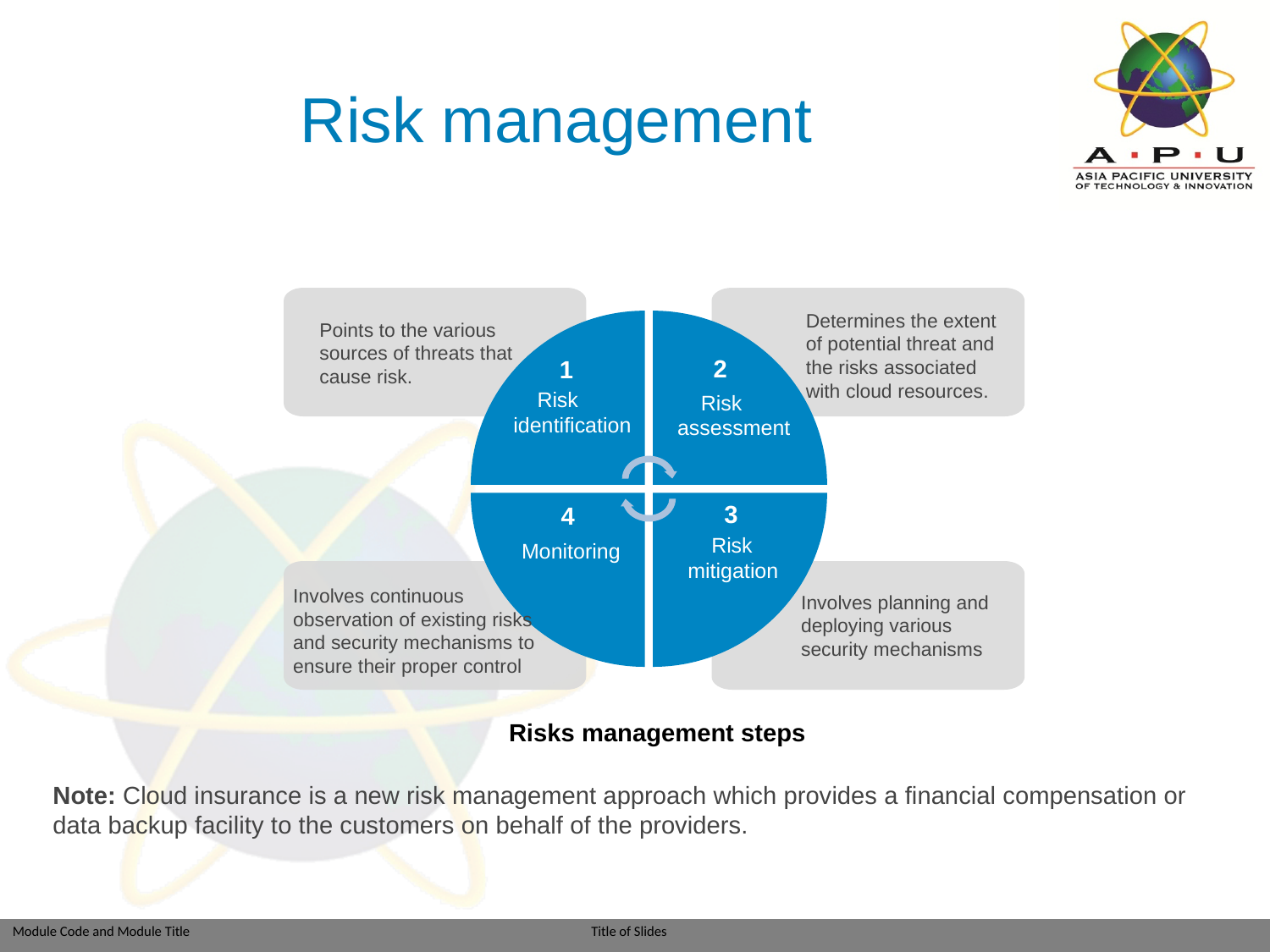

# Risk management

Determines the extent of potential threat and the risks associated with cloud resources.
Points to the various sources of threats that cause risk.
    Risk identification
    Risk assessment
    Risk mitigation
    Monitoring
Involves continuous observation of existing risks and security mechanisms to ensure their proper control
Involves planning and deploying various security mechanisms
2
1
3
4
Risks management steps
Note: Cloud insurance is a new risk management approach which provides a financial compensation or   data backup facility to the customers on behalf of the providers.